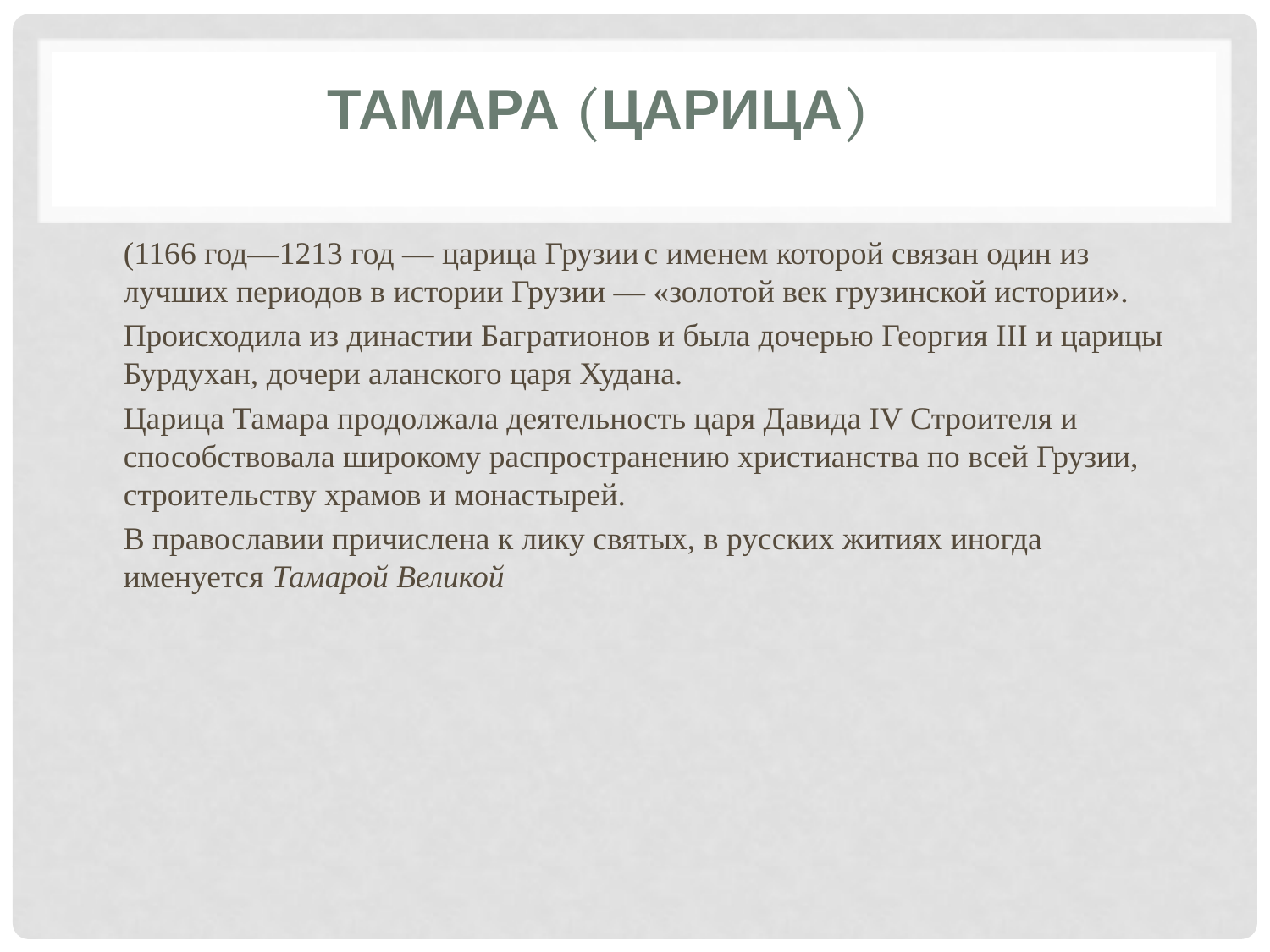

# Тамара (царица)
(1166 год—1213 год — царица Грузии с именем которой связан один из лучших периодов в истории Грузии — «золотой век грузинской истории».
Происходила из династии Багратионов и была дочерью Георгия III и царицы Бурдухан, дочери аланского царя Худана.
Царица Тамара продолжала деятельность царя Давида IV Строителя и способствовала широкому распространению христианства по всей Грузии, строительству храмов и монастырей.
В православии причислена к лику святых, в русских житиях иногда именуется Тамарой Великой